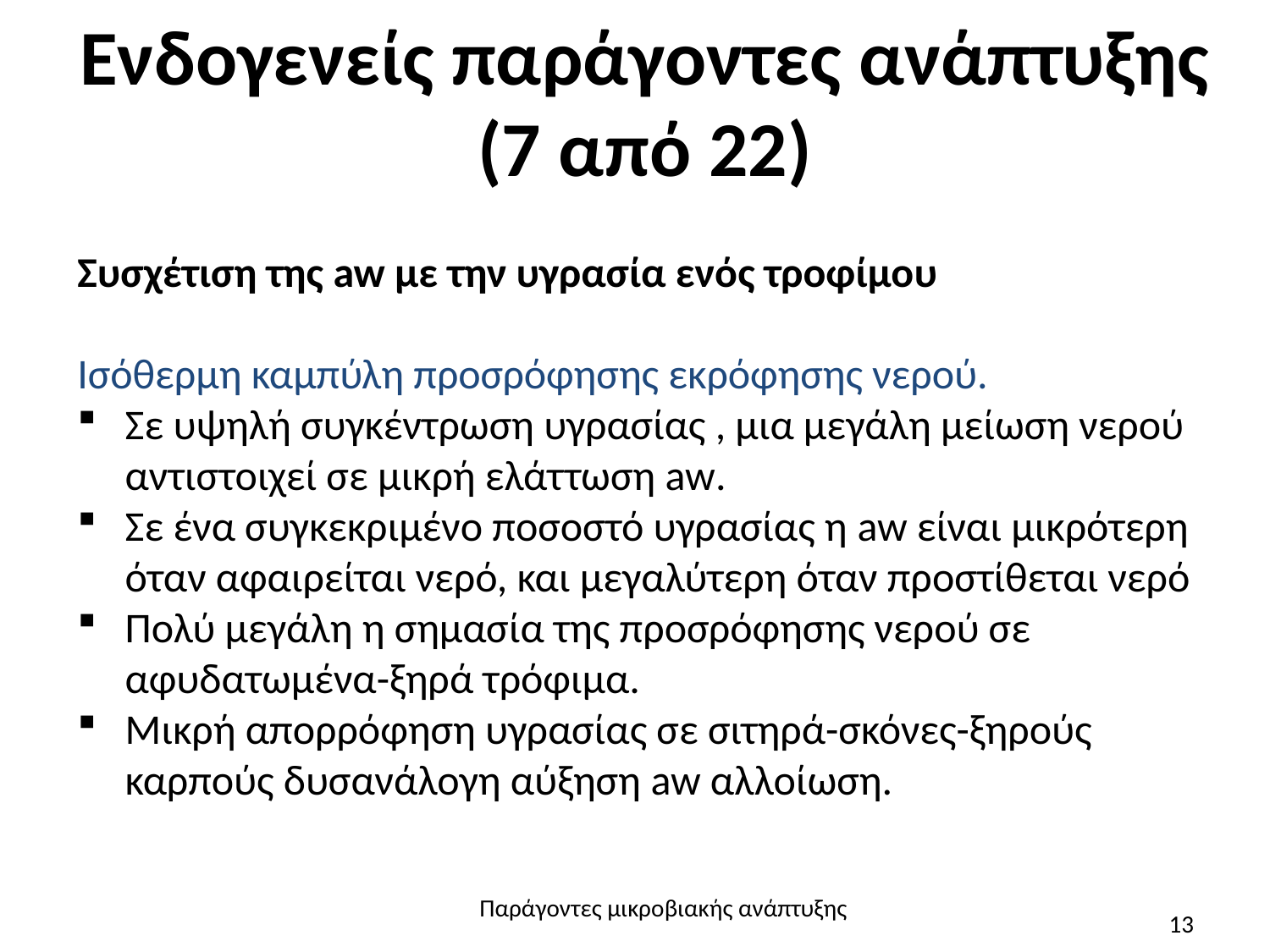

# Ενδογενείς παράγοντες ανάπτυξης (7 από 22)
Συσχέτιση της aw με την υγρασία ενός τροφίμου

Ισόθερμη καμπύλη προσρόφησης εκρόφησης νερού.
Σε υψηλή συγκέντρωση υγρασίας , μια μεγάλη μείωση νερού
     αντιστοιχεί σε μικρή ελάττωση aw.
Σε ένα συγκεκριμένο ποσοστό υγρασίας η aw είναι μικρότερη
     όταν αφαιρείται νερό, και μεγαλύτερη όταν προστίθεται νερό
Πολύ μεγάλη η σημασία της προσρόφησης νερού σε αφυδατωμένα-ξηρά τρόφιμα.
Μικρή απορρόφηση υγρασίας σε σιτηρά-σκόνες-ξηρούς καρπούς δυσανάλογη αύξηση aw αλλοίωση.
Παράγοντες μικροβιακής ανάπτυξης
13